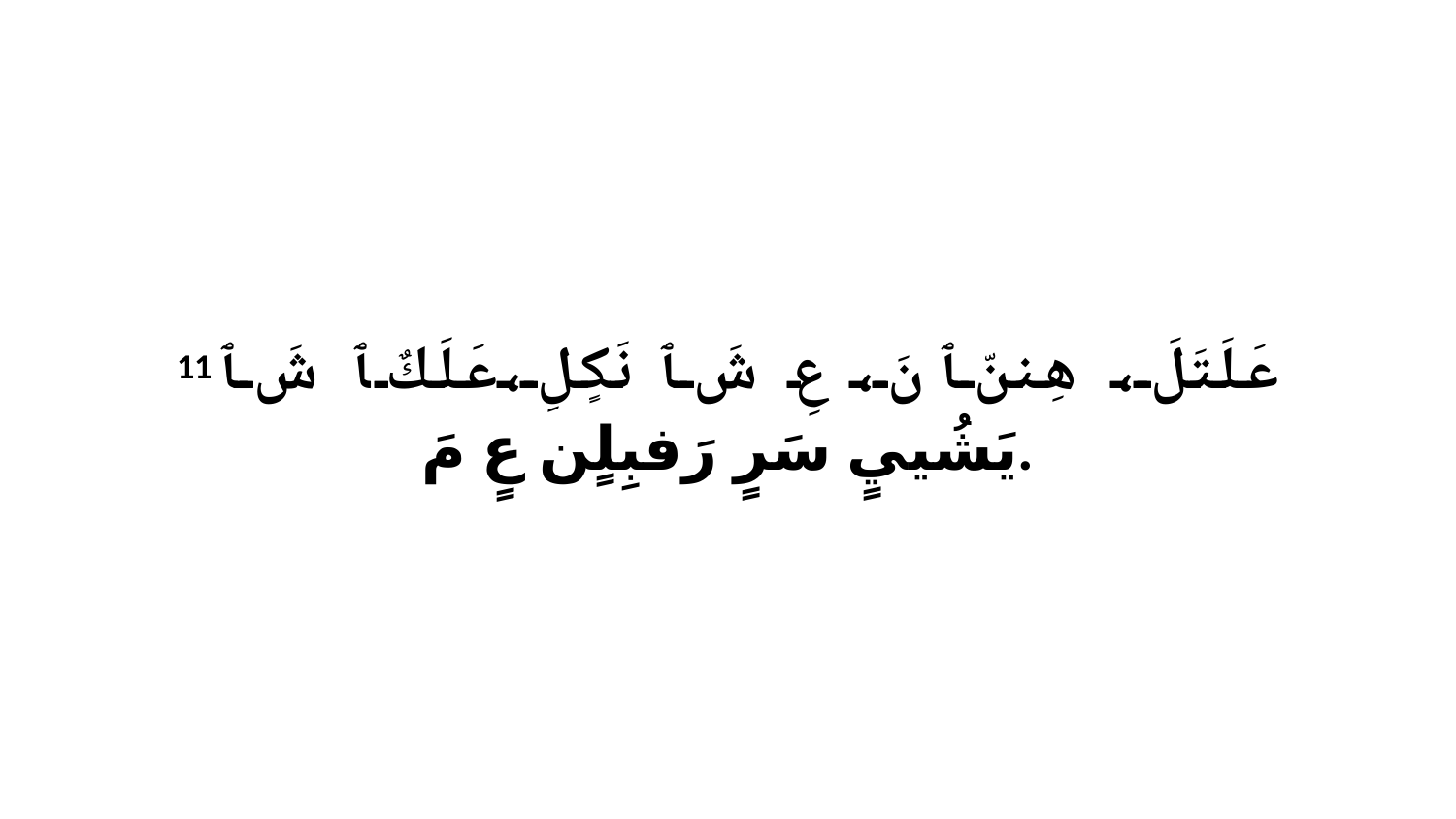

11 عَلَتَلَ، هِننّ ﭑ نَ، عِ شَ ﭑ نَكٍلِ،عَلَكٌ ﭑ شَ ﭑ يَشُييٍ سَرٍ رَفبِلٍن عٍ مَ.